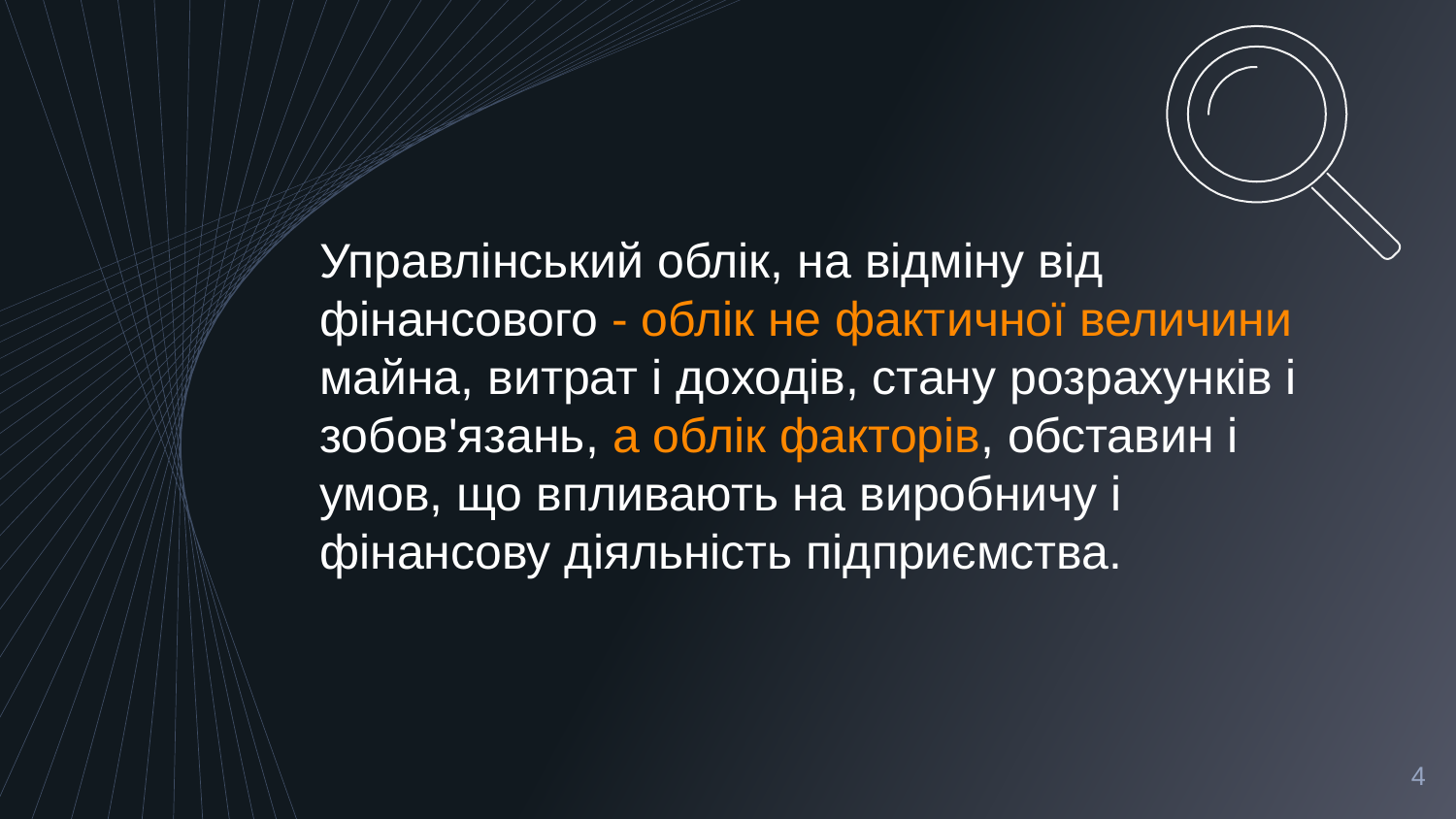

Управлінський облік, на відміну від фінансового - облік не фактичної величини майна, витрат і доходів, стану розрахунків і зобов'язань, а облік факторів, обставин і умов, що впливають на виробничу і фінансову діяльність підприємства.
4